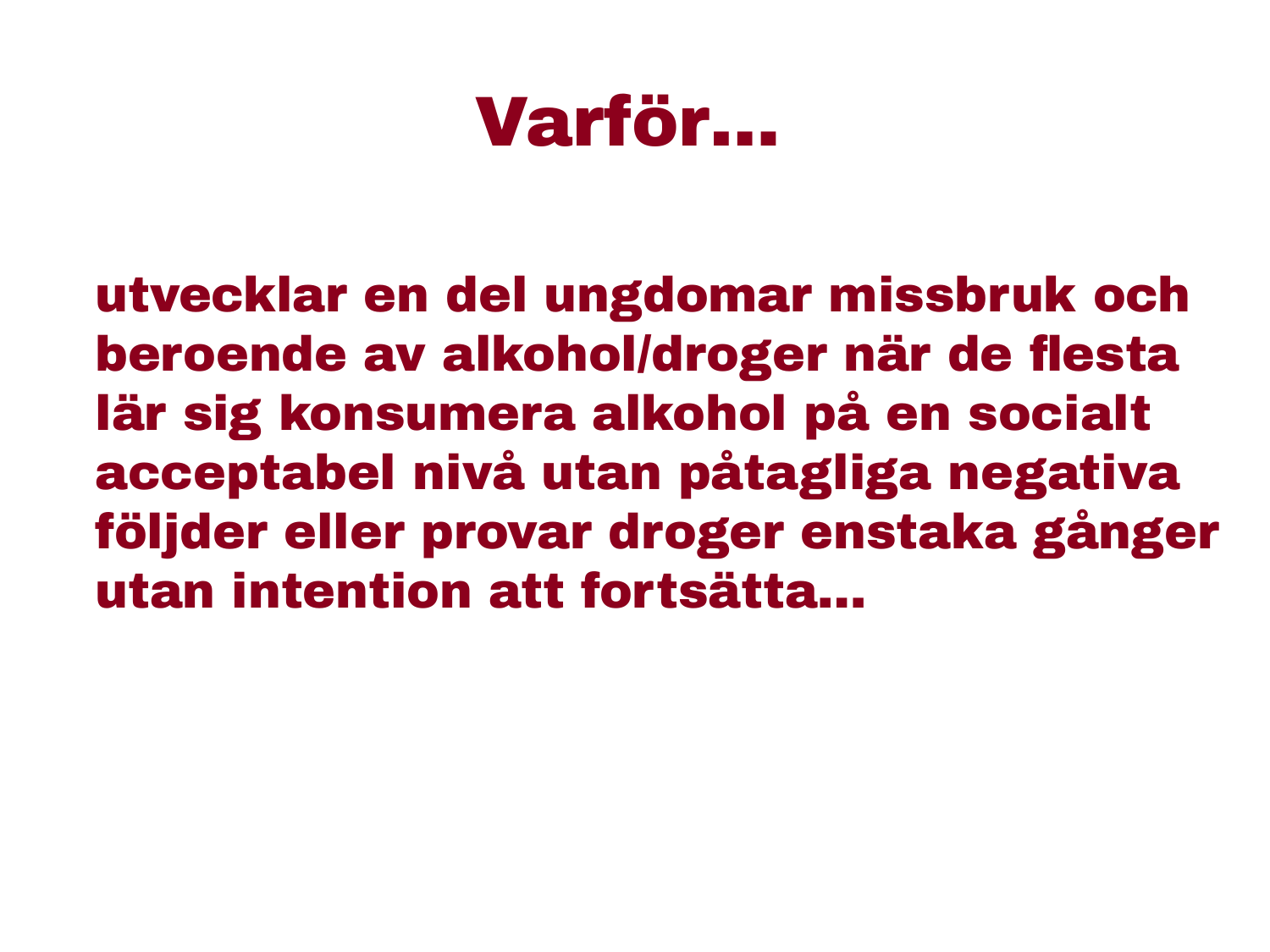

# Varför…
utvecklar en del ungdomar missbruk och beroende av alkohol/droger när de flesta lär sig konsumera alkohol på en socialt acceptabel nivå utan påtagliga negativa följder eller provar droger enstaka gånger utan intention att fortsätta…